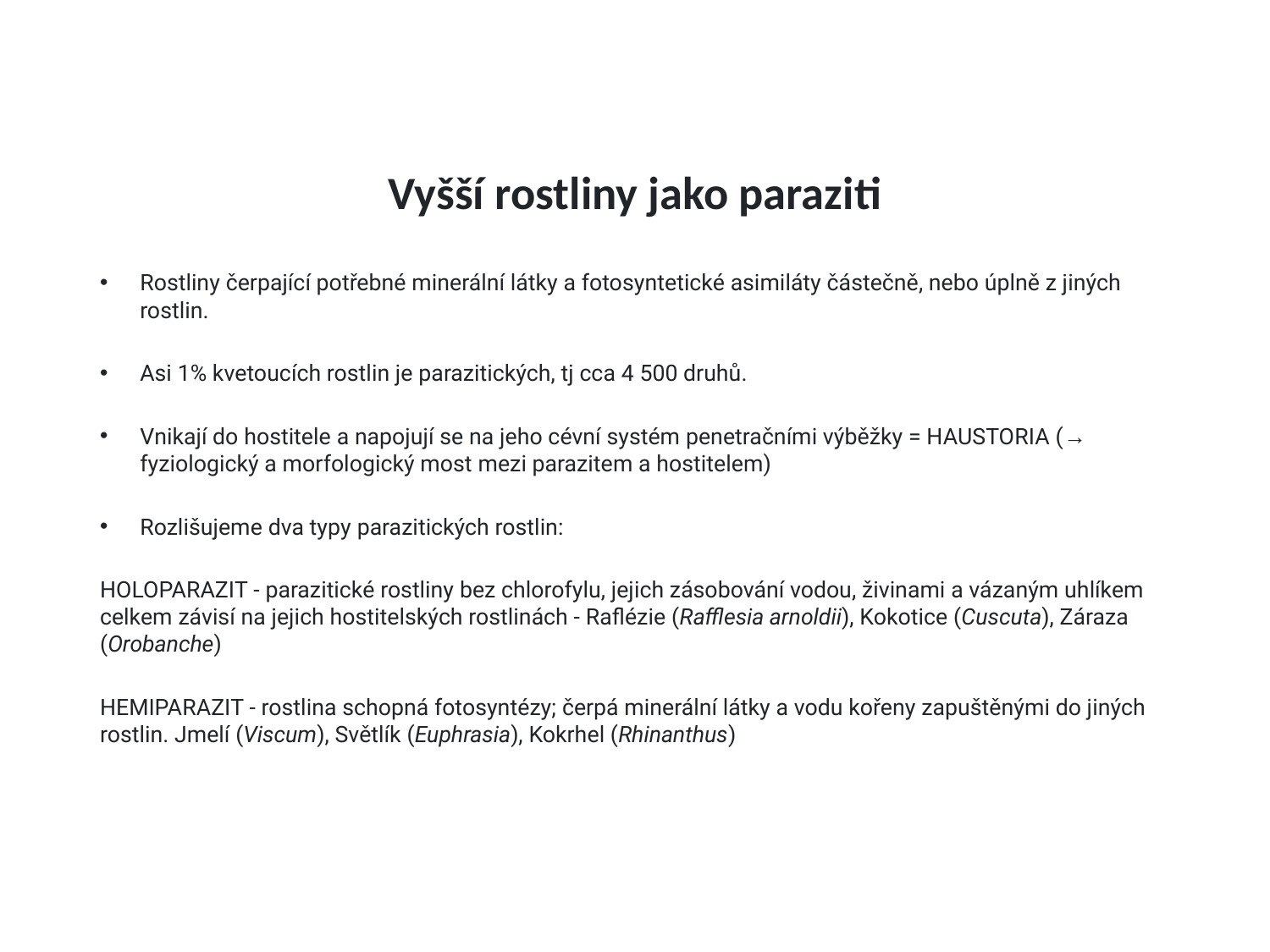

# Vyšší rostliny jako paraziti
Rostliny čerpající potřebné minerální látky a fotosyntetické asimiláty částečně, nebo úplně z jiných rostlin.

Asi 1% kvetoucích rostlin je parazitických, tj cca 4 500 druhů.

Vnikají do hostitele a napojují se na jeho cévní systém penetračními výběžky = HAUSTORIA (→ fyziologický a morfologický most mezi parazitem a hostitelem)

Rozlišujeme dva typy parazitických rostlin:

HOLOPARAZIT - parazitické rostliny bez chlorofylu, jejich zásobování vodou, živinami a vázaným uhlíkem celkem závisí na jejich hostitelských rostlinách - Raflézie (Rafflesia arnoldii), Kokotice (Cuscuta), Záraza (Orobanche)

HEMIPARAZIT - rostlina schopná fotosyntézy; čerpá minerální látky a vodu kořeny zapuštěnými do jiných rostlin. Jmelí (Viscum), Světlík (Euphrasia), Kokrhel (Rhinanthus)